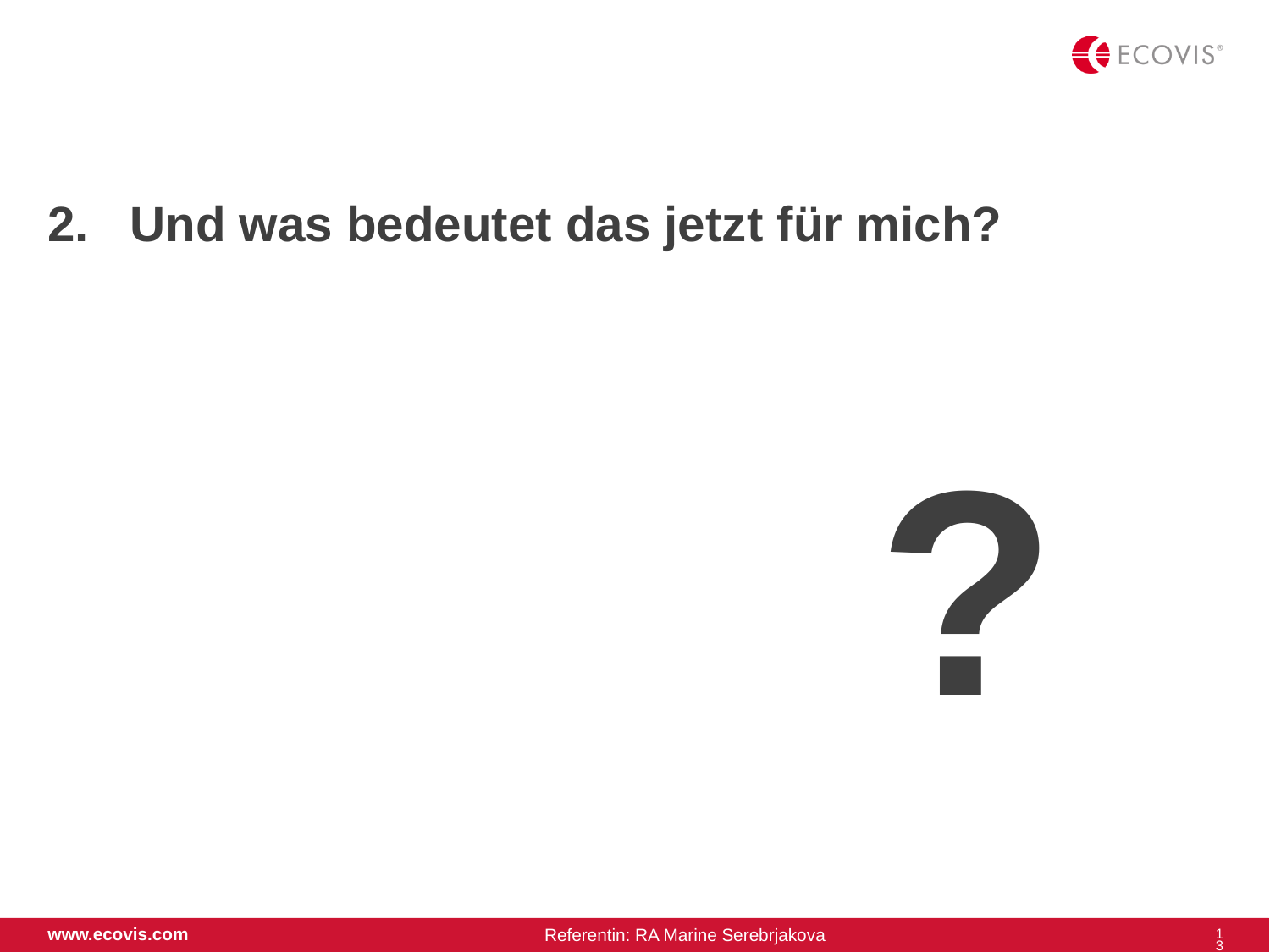

# 2.   Und was bedeutet das jetzt für mich?
?
13
www.ecovis.com
Referentin: RA Marine Serebrjakova